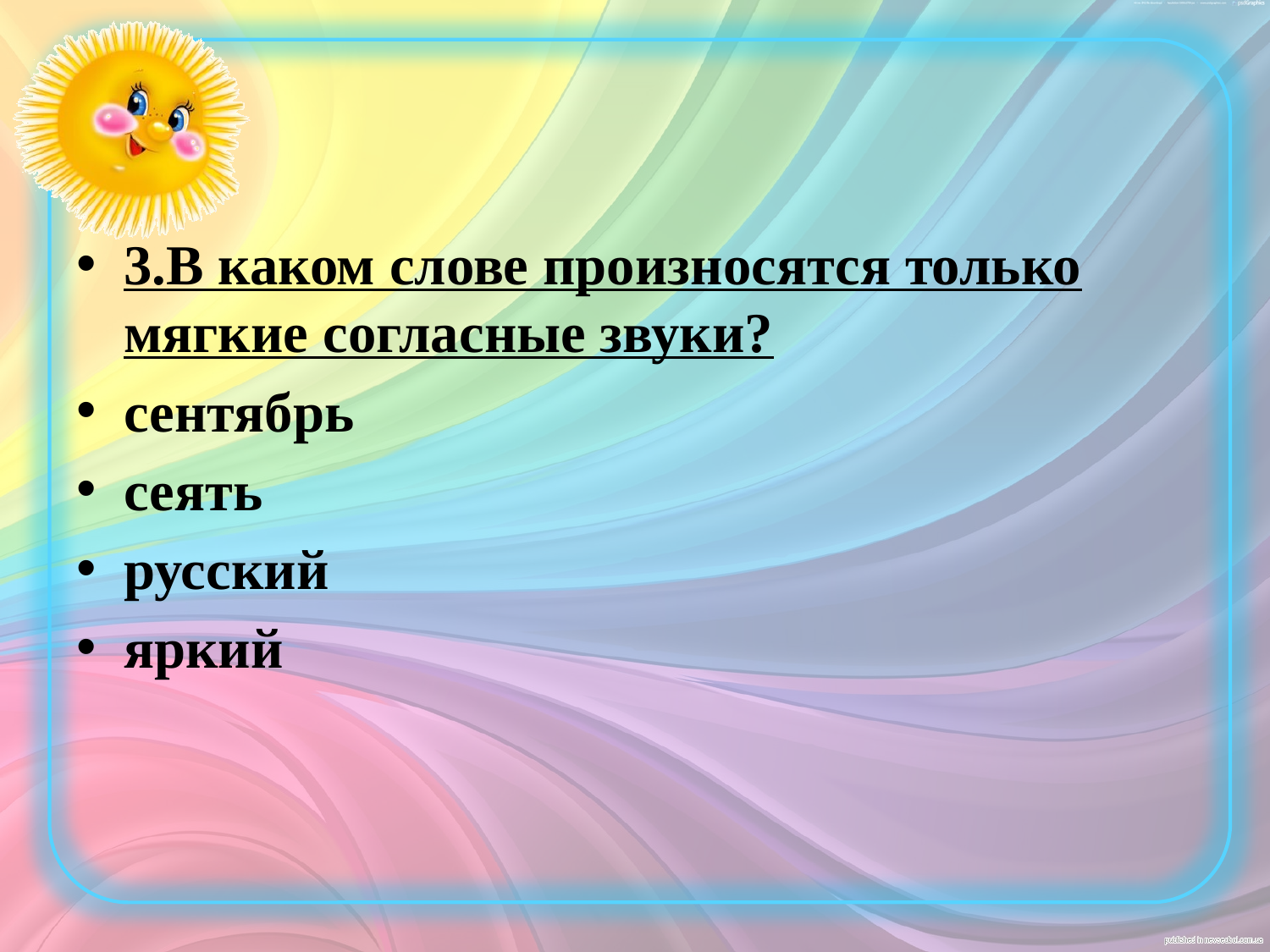

#
3.В каком слове произносятся только мягкие согласные звуки?
сентябрь
сеять
русский
яркий